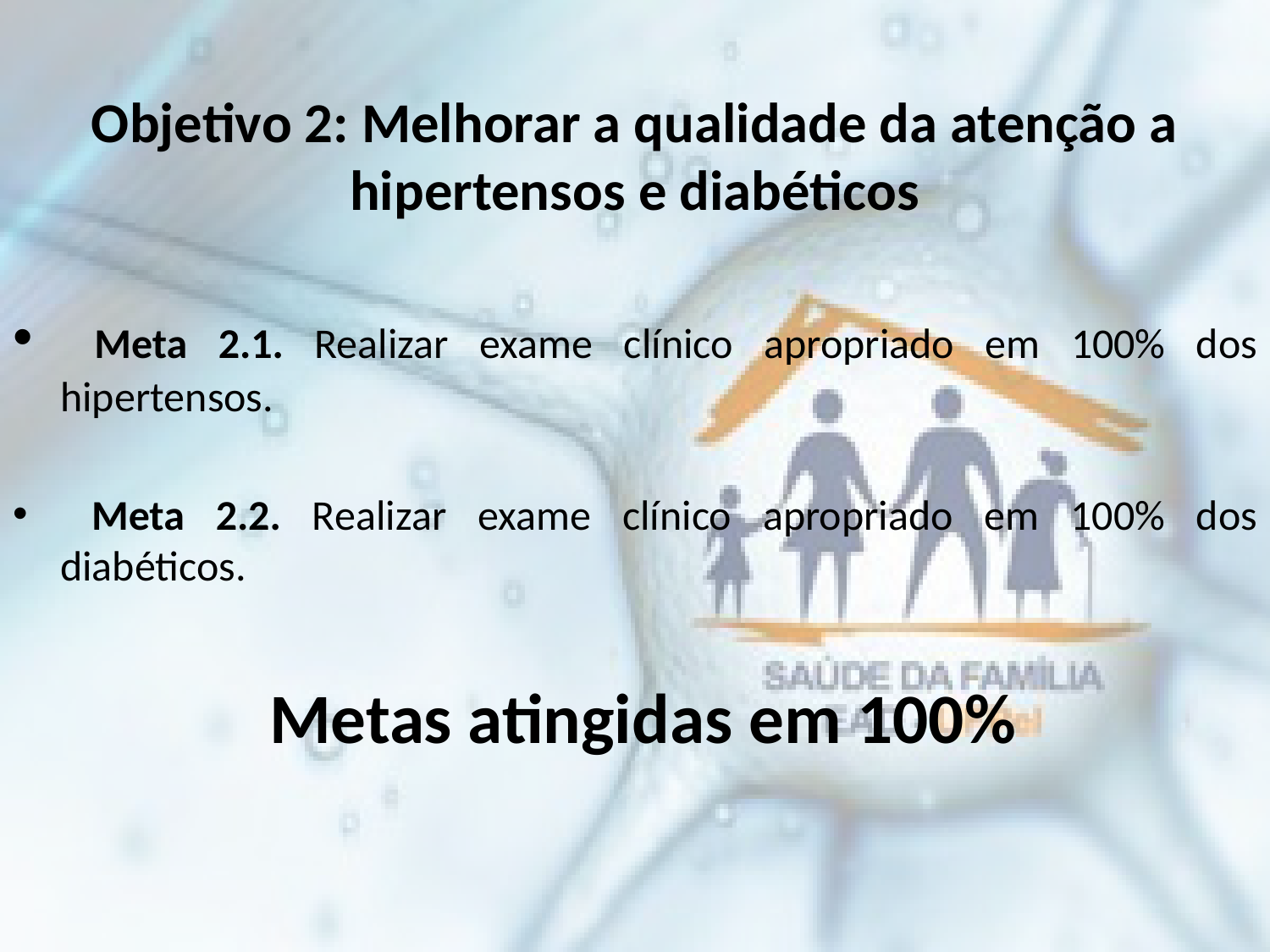

Objetivo 2: Melhorar a qualidade da atenção a hipertensos e diabéticos

 Meta 2.1. Realizar exame clínico apropriado em 100% dos hipertensos.

 Meta 2.2. Realizar exame clínico apropriado em 100% dos diabéticos.

 Metas atingidas em 100%